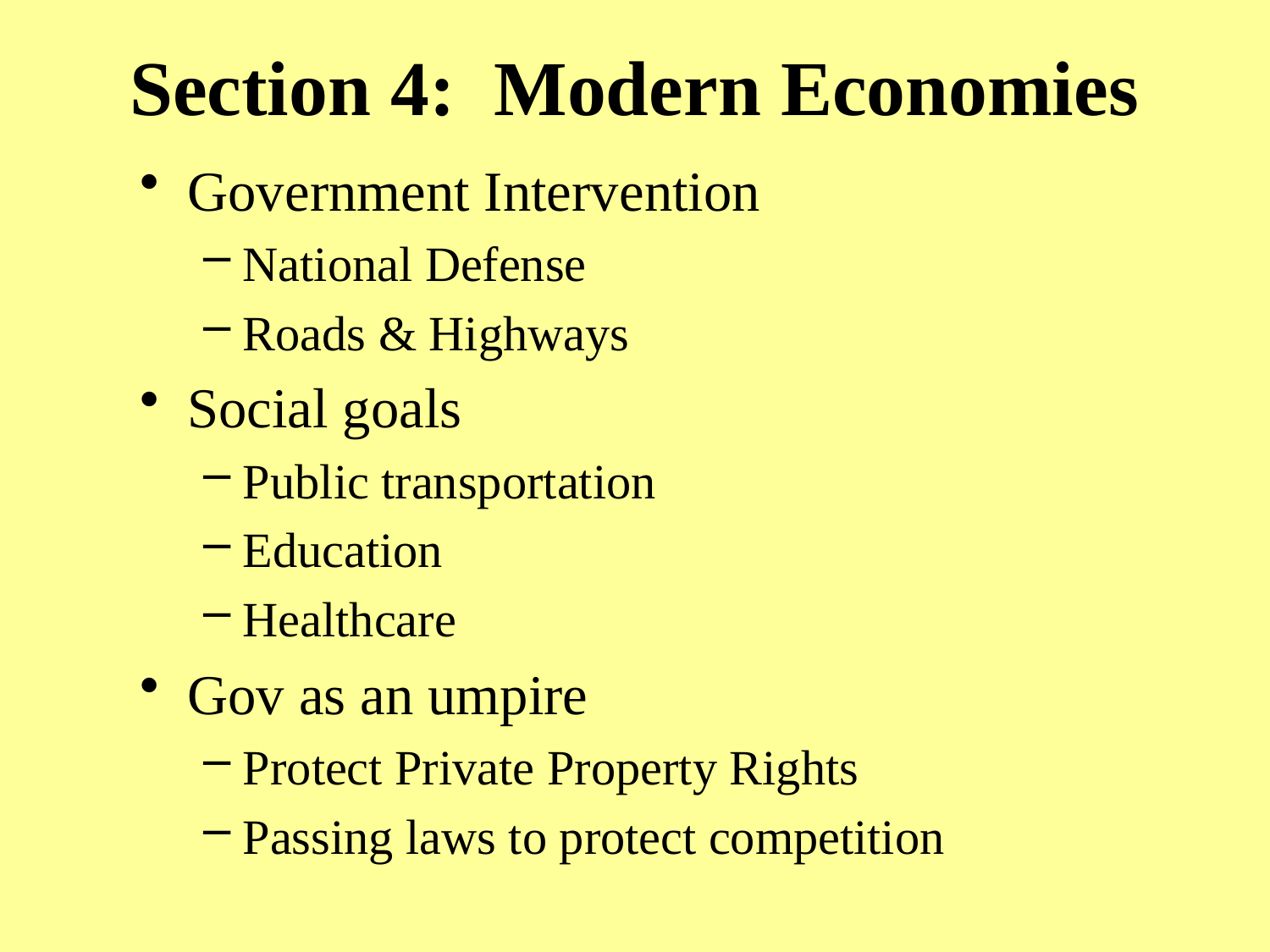

# Section 4:  Modern Economies
Government Intervention
National Defense
Roads & Highways
Social goals
Public transportation
Education
Healthcare
Gov as an umpire
Protect Private Property Rights
Passing laws to protect competition